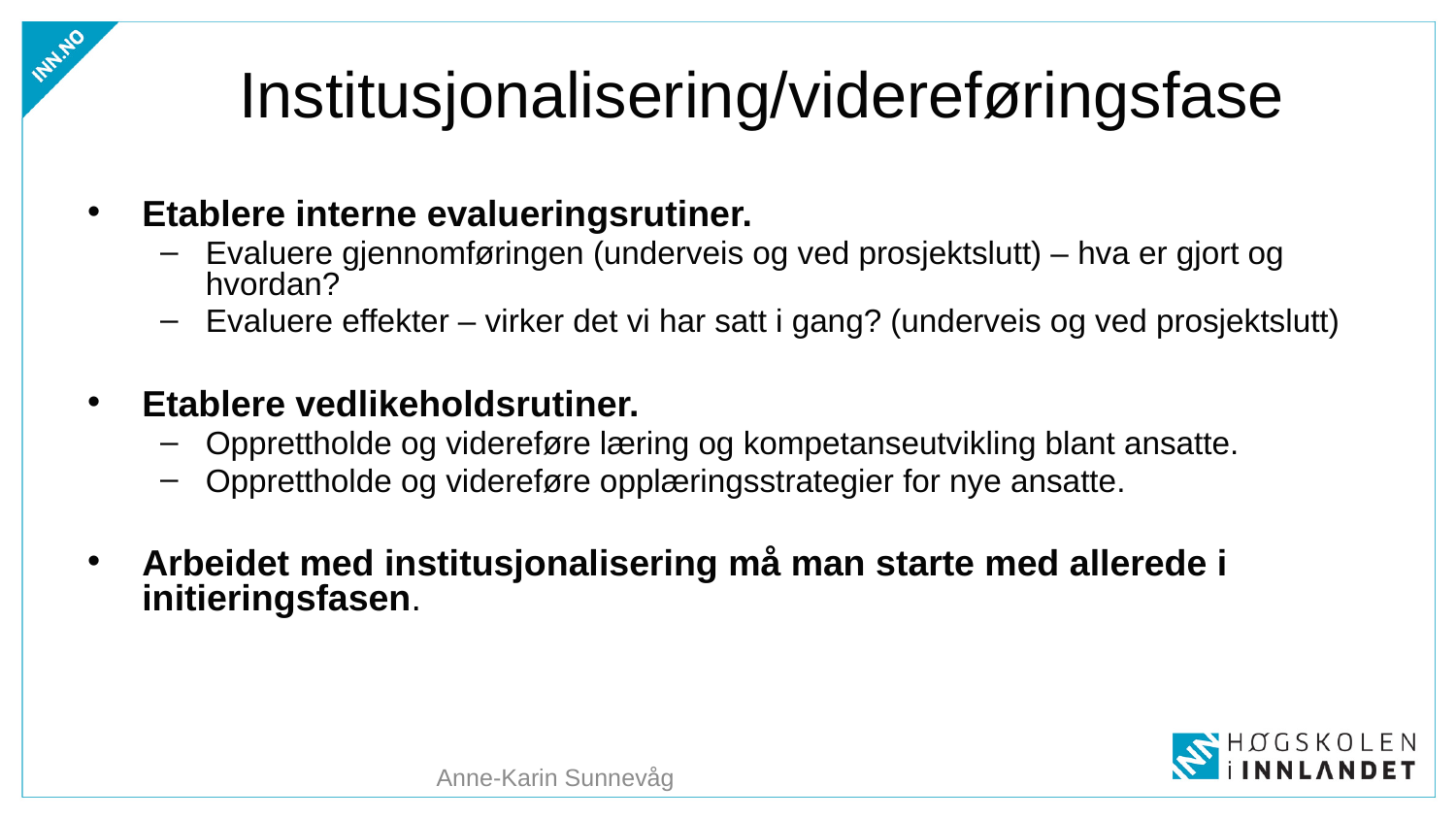

# Institusjonalisering/videreføringsfase
Etablere interne evalueringsrutiner.
Evaluere gjennomføringen (underveis og ved prosjektslutt) – hva er gjort og hvordan?
Evaluere effekter – virker det vi har satt i gang? (underveis og ved prosjektslutt)

Etablere vedlikeholdsrutiner.
Opprettholde og videreføre læring og kompetanseutvikling blant ansatte.
Opprettholde og videreføre opplæringsstrategier for nye ansatte.

Arbeidet med institusjonalisering må man starte med allerede i initieringsfasen.
Anne-Karin Sunnevåg